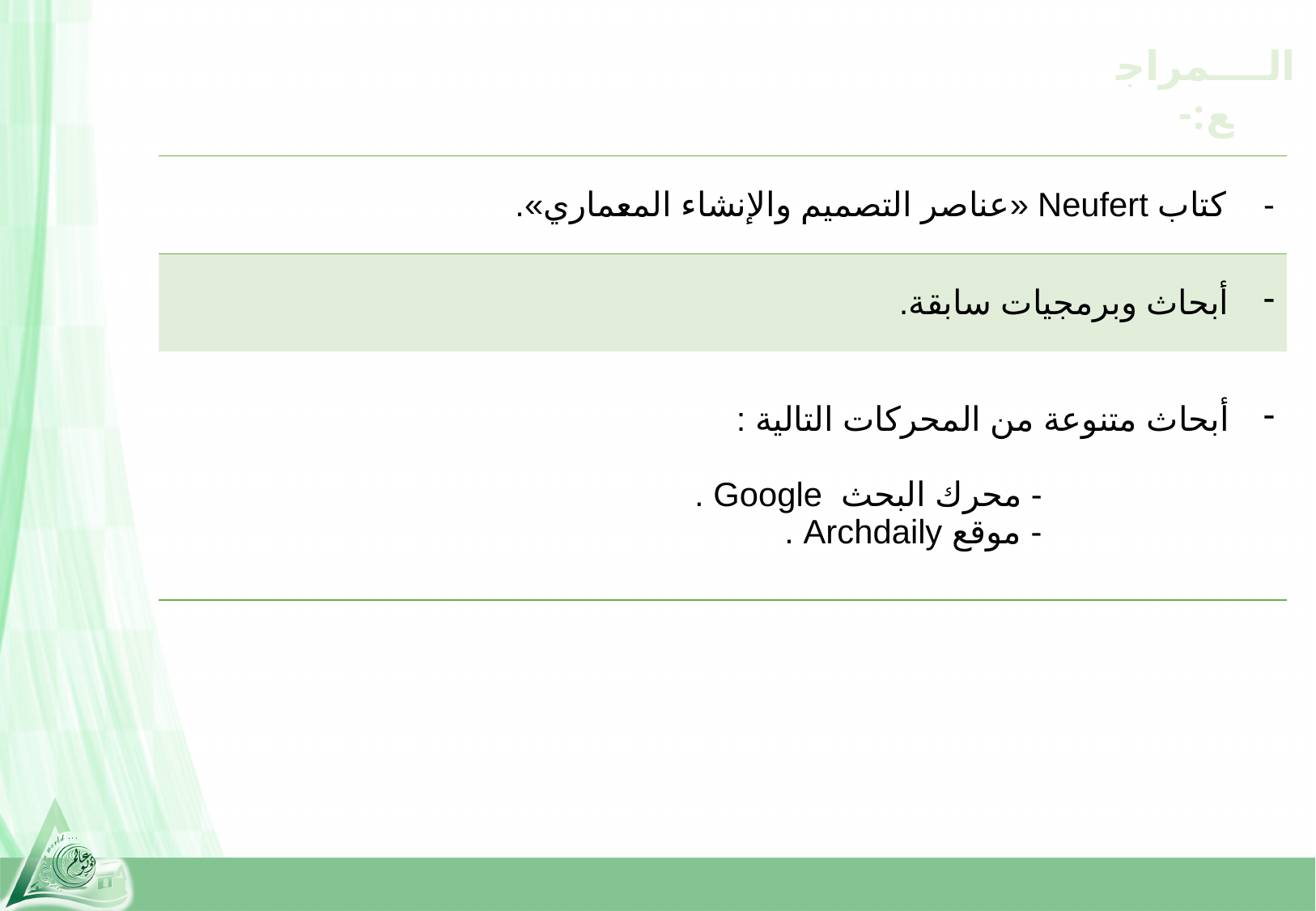

الــــمراجع:-
| - كتاب Neufert «عناصر التصميم والإنشاء المعماري». |
| --- |
| أبحاث وبرمجيات سابقة. |
| أبحاث متنوعة من المحركات التالية : - محرك البحث Google . - موقع Archdaily . |